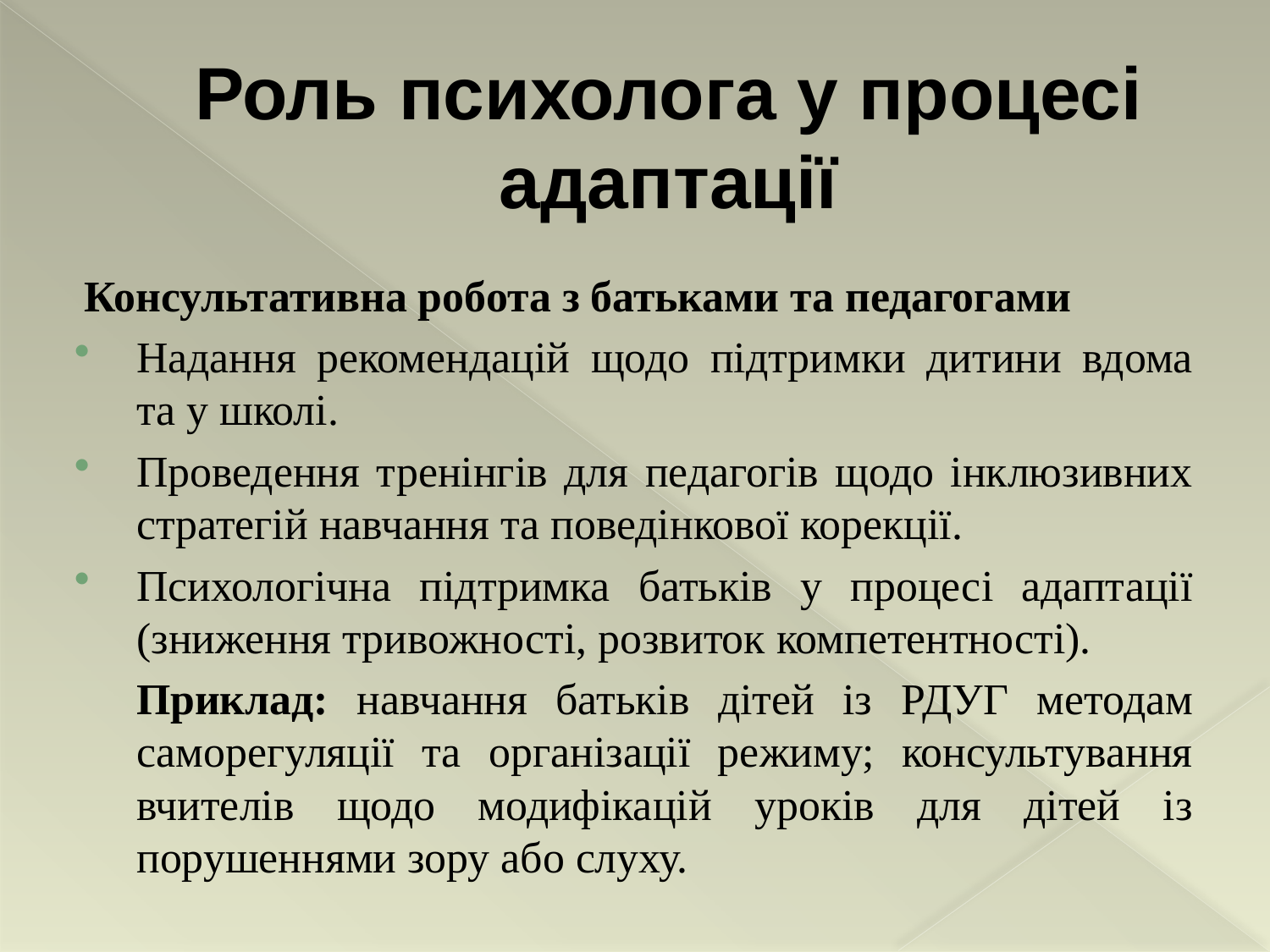

# Роль психолога у процесі адаптації
Консультативна робота з батьками та педагогами
Надання рекомендацій щодо підтримки дитини вдома та у школі.
Проведення тренінгів для педагогів щодо інклюзивних стратегій навчання та поведінкової корекції.
Психологічна підтримка батьків у процесі адаптації (зниження тривожності, розвиток компетентності).
	Приклад: навчання батьків дітей із РДУГ методам саморегуляції та організації режиму; консультування вчителів щодо модифікацій уроків для дітей із порушеннями зору або слуху.